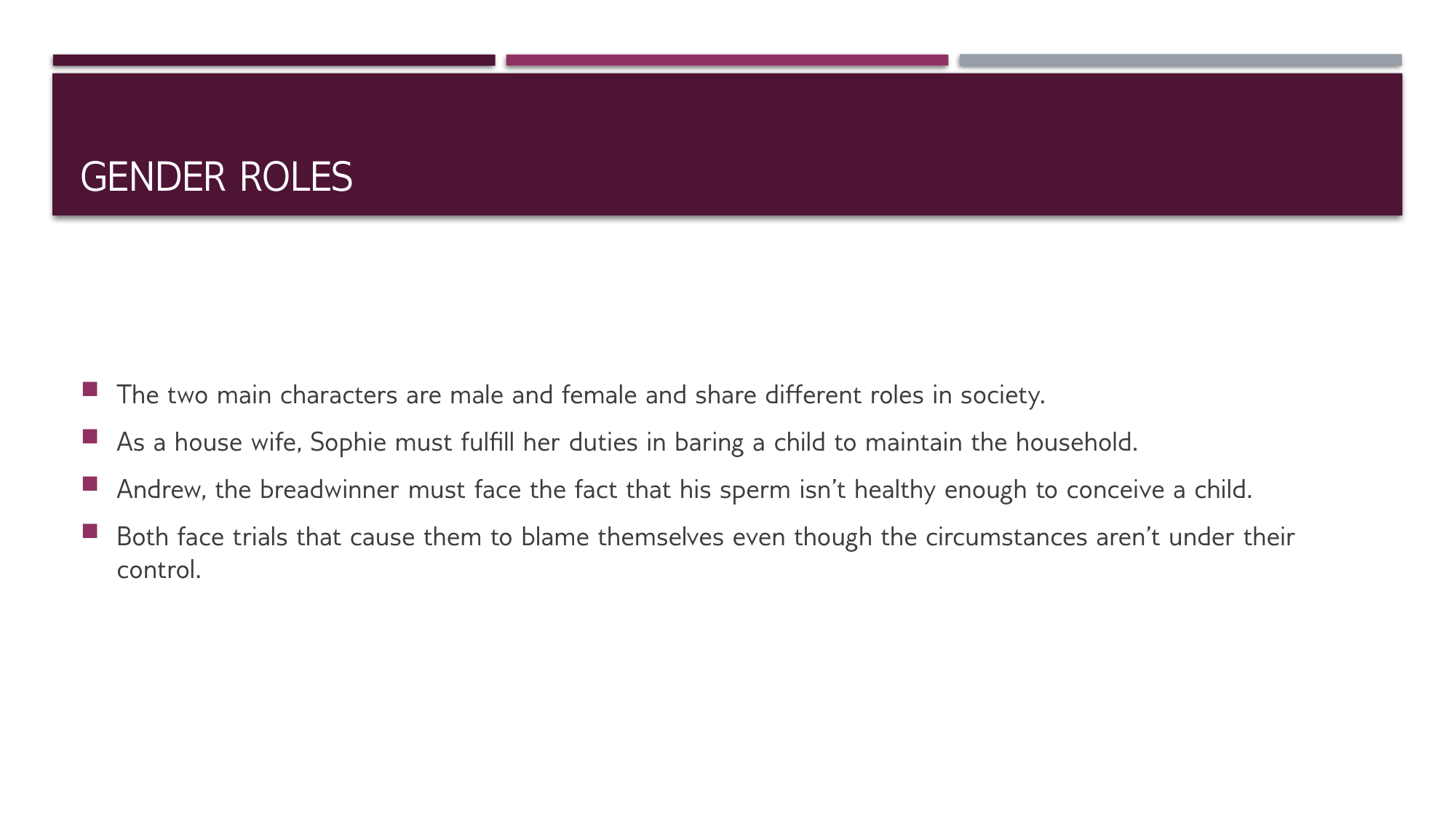

# Gender roles
The two main characters are male and female and share different roles in society.
As a house wife, Sophie must fulfill her duties in baring a child to maintain the household.
Andrew, the breadwinner must face the fact that his sperm isn’t healthy enough to conceive a child.
Both face trials that cause them to blame themselves even though the circumstances aren’t under their control.